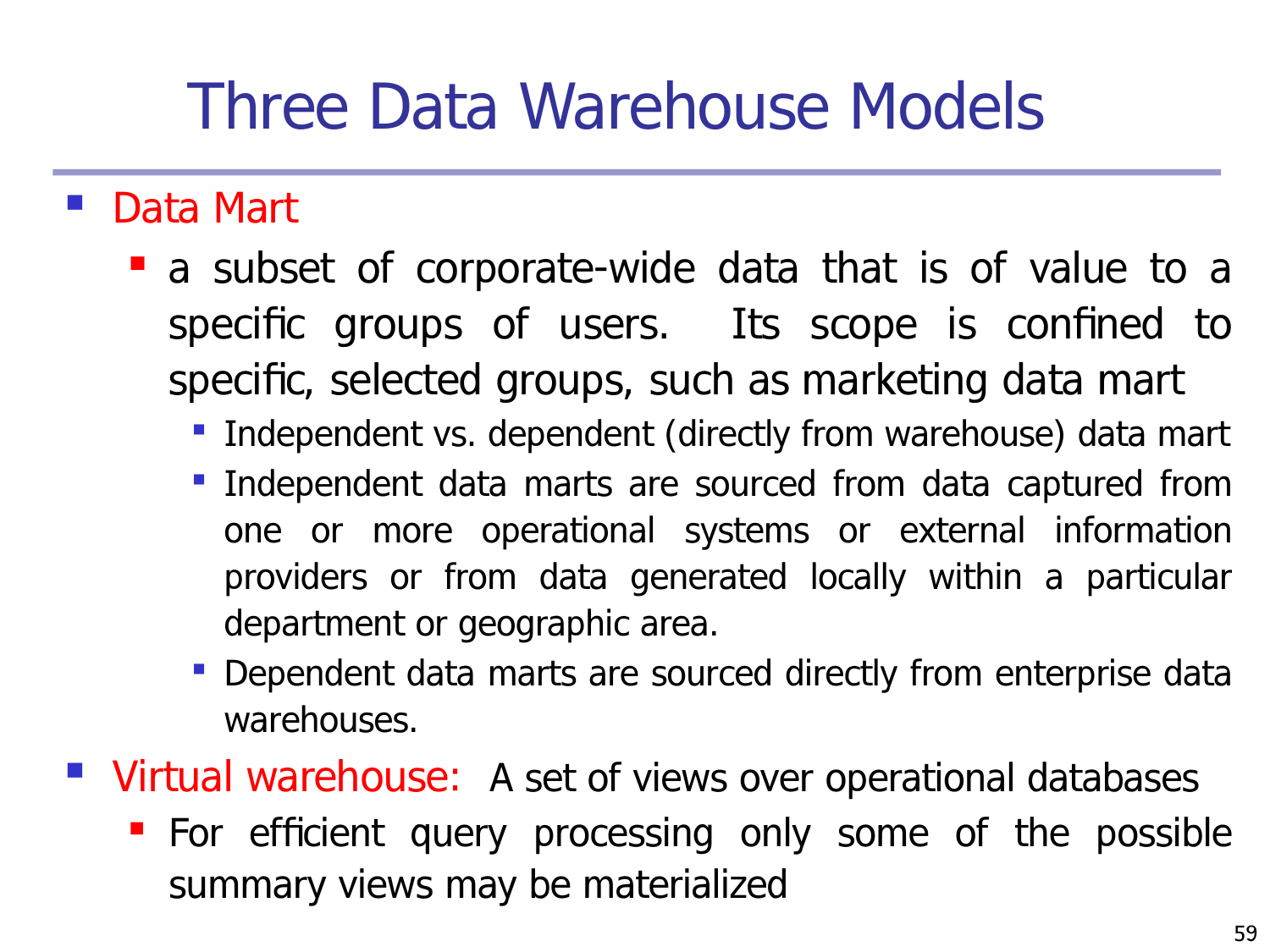

# Three Data Warehouse Models
Data Mart
a subset of corporate-wide data that is of value to a specific groups of users.  Its scope is confined to specific, selected groups, such as marketing data mart
Independent vs. dependent (directly from warehouse) data mart
Independent data marts are sourced from data captured from one or more operational systems or external information providers or from data generated locally within a particular department or geographic area.
Dependent data marts are sourced directly from enterprise data warehouses.
Virtual warehouse:  A set of views over operational databases
For efficient query processing only some of the possible summary views may be materialized
59